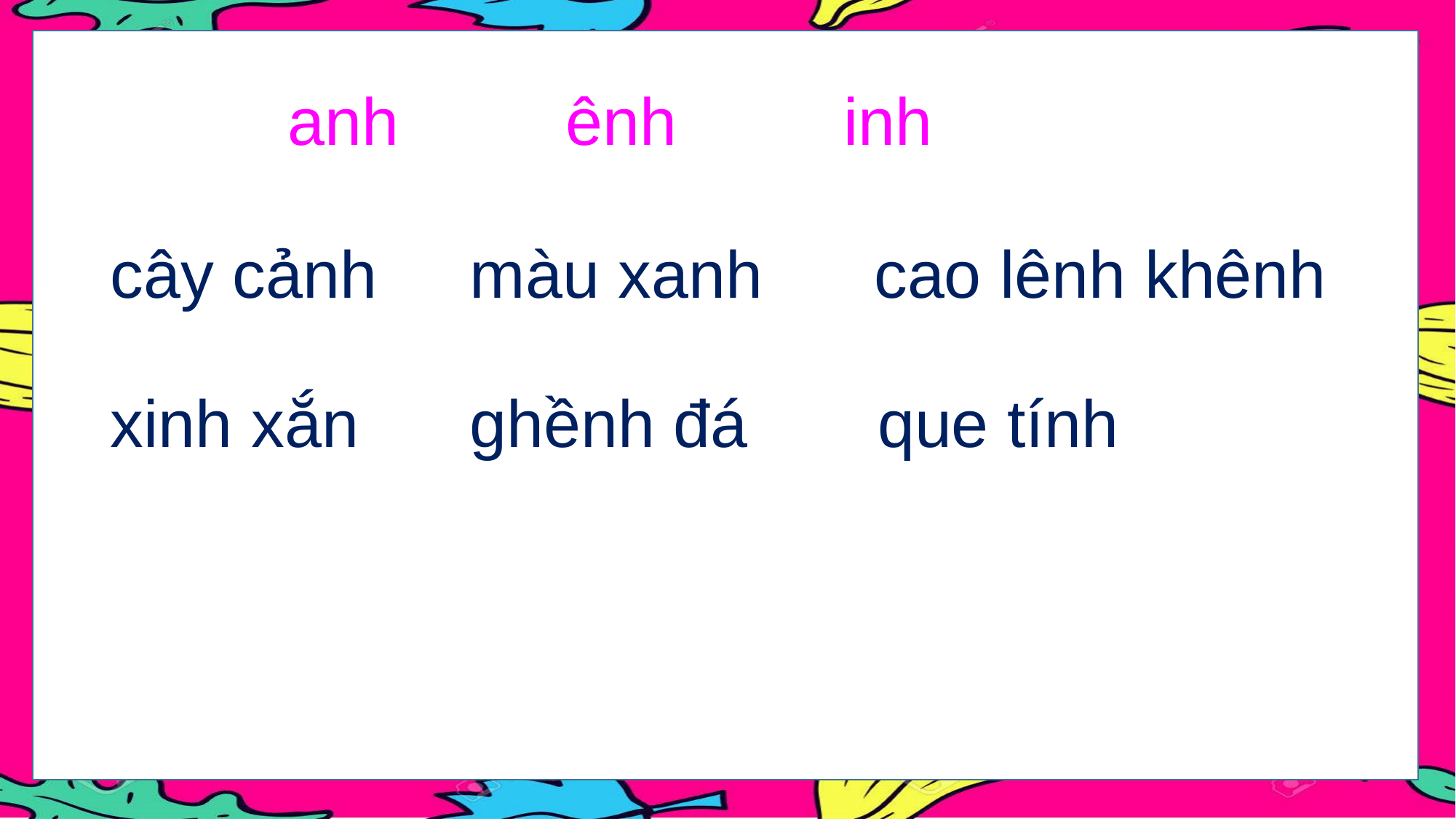

anh         ênh         inh
cây cảnh     màu xanh      cao lênh khênh
xinh xắn      ghềnh đá       que tính